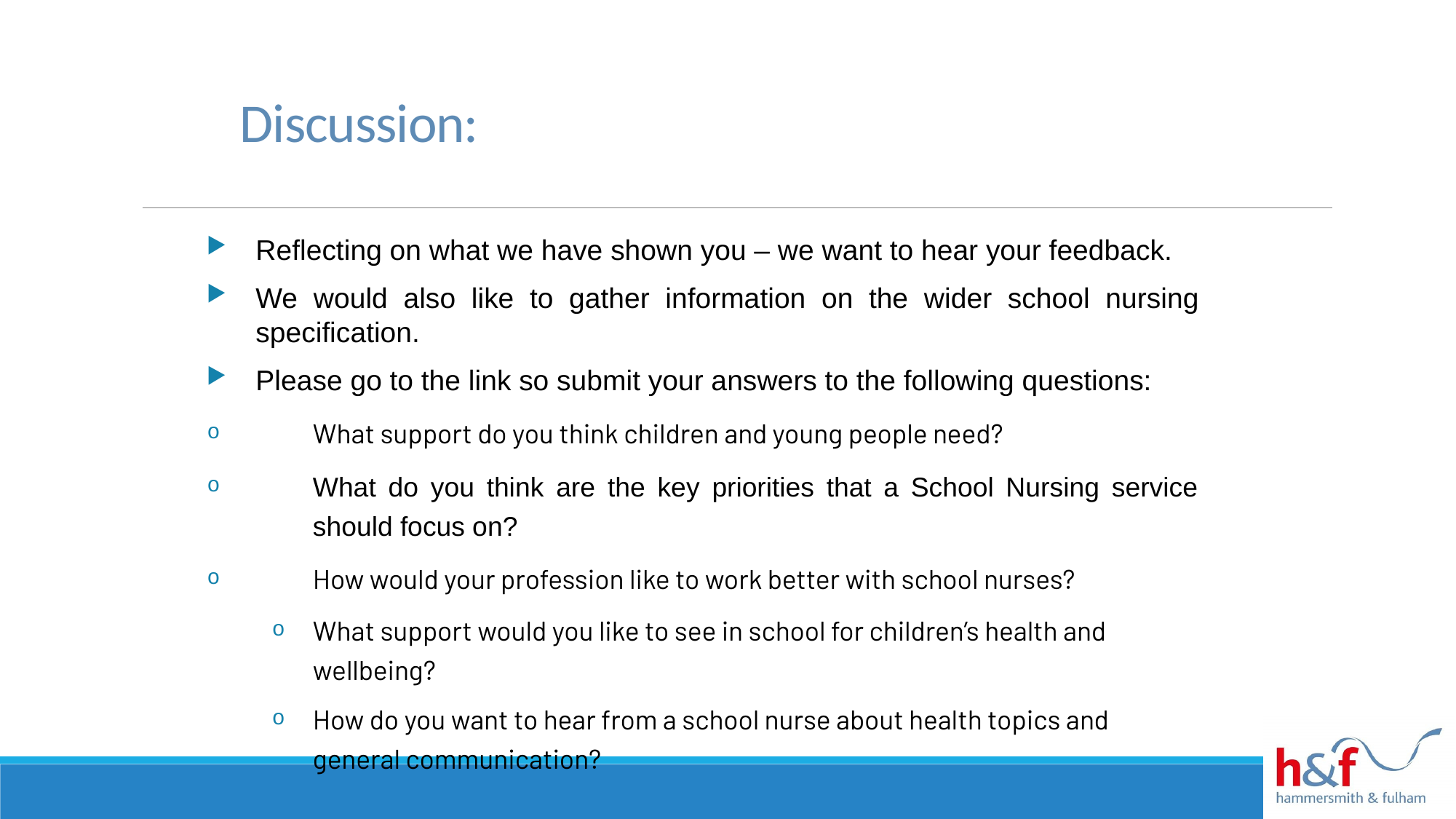

# Discussion:
Reflecting on what we have shown you – we want to hear your feedback.
We would also like to gather information on the wider school nursing specification.
Please go to the link so submit your answers to the following questions:
What support do you think children and young people need?
What do you think are the key priorities that a School Nursing service should focus on?
How would your profession like to work better with school nurses?
What support would you like to see in school for children’s health and wellbeing?
How do you want to hear from a school nurse about health topics and general communication?